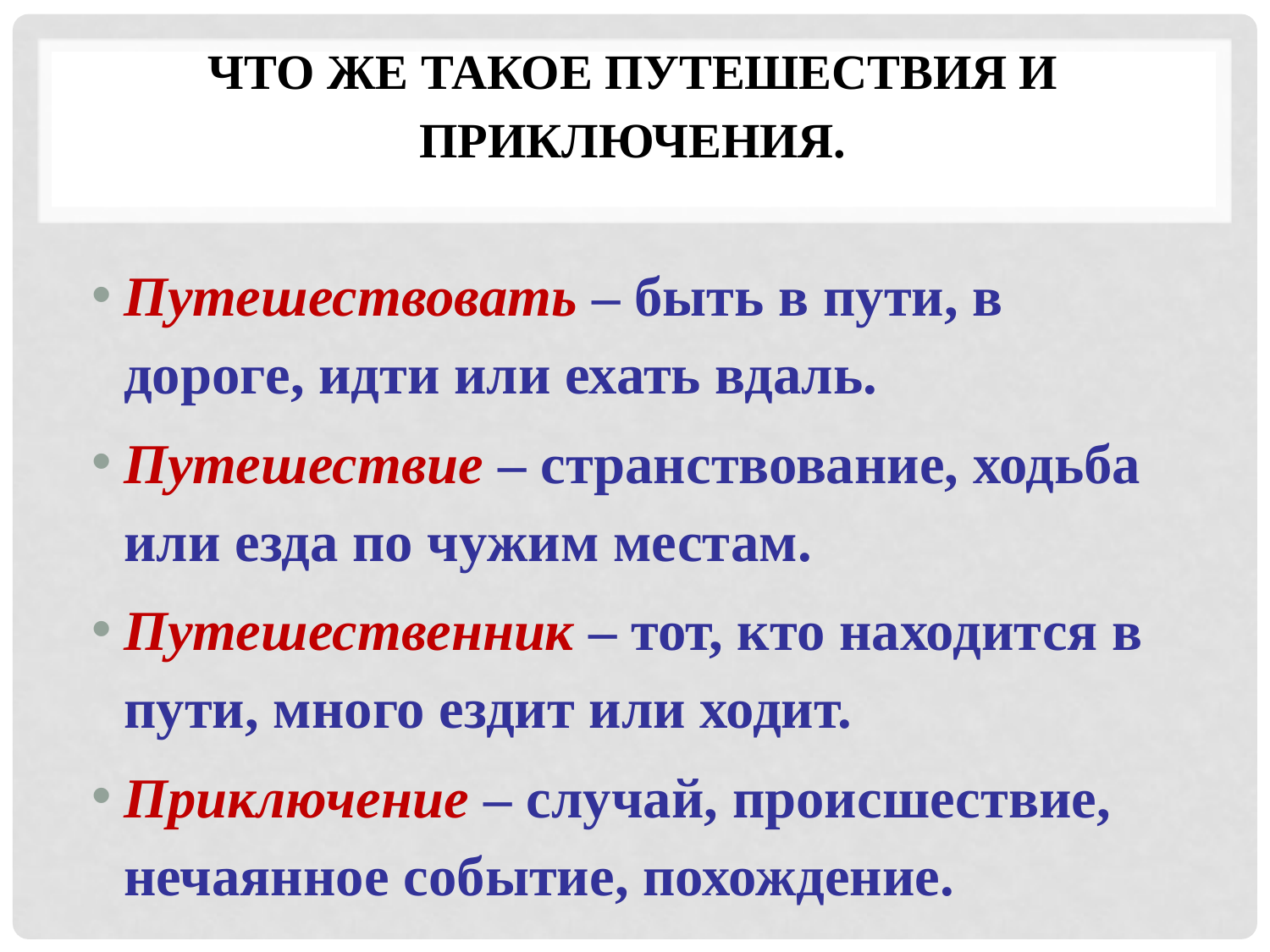

# что же такое путешествия и приключения.
Путешествовать – быть в пути, в дороге, идти или ехать вдаль.
Путешествие – странствование, ходьба или езда по чужим местам.
Путешественник – тот, кто находится в пути, много ездит или ходит.
Приключение – случай, происшествие, нечаянное событие, похождение.